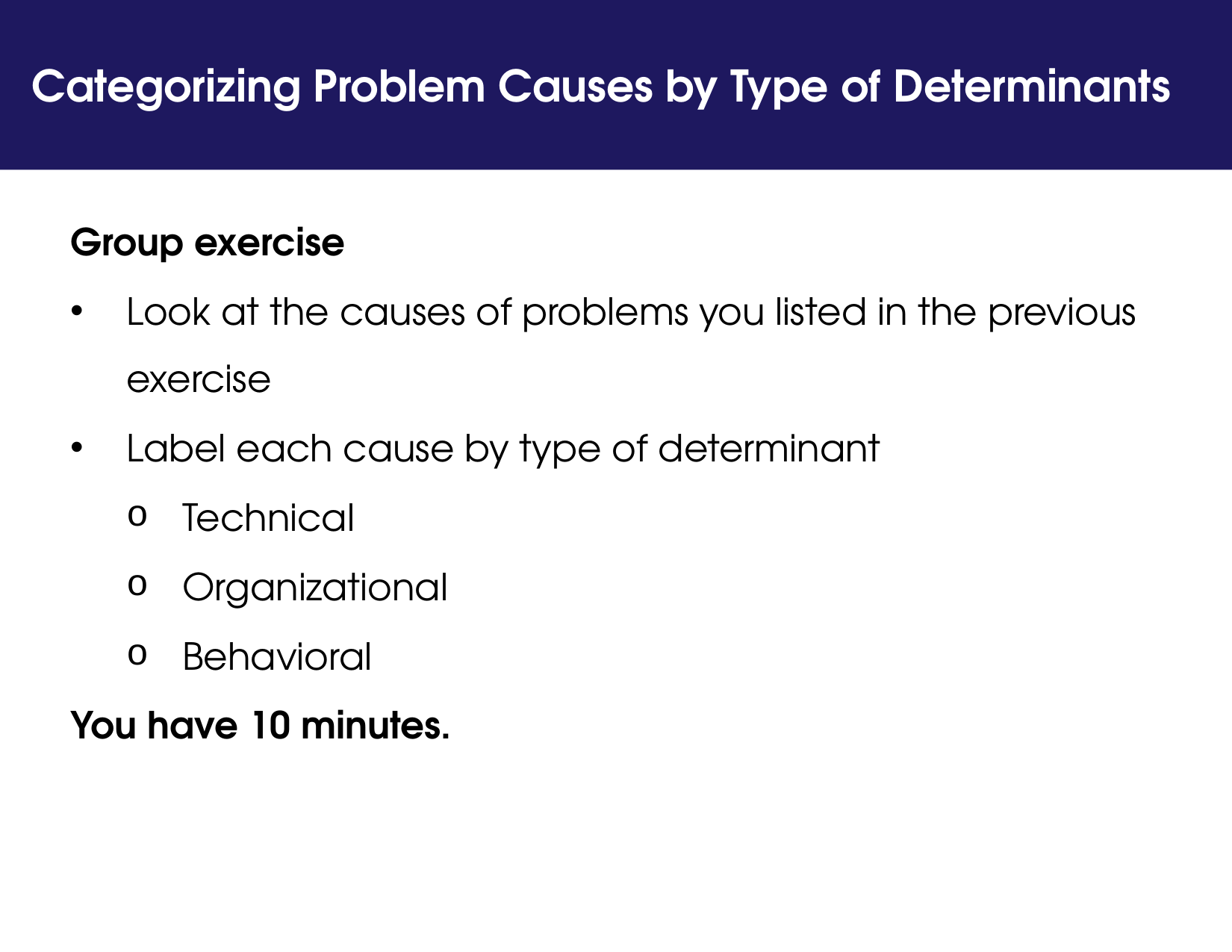

# Categorizing Problem Causes by Type of Determinants
Group exercise
Look at the causes of problems you listed in the previous exercise
Label each cause by type of determinant
Technical
Organizational
Behavioral
You have 10 minutes.

11